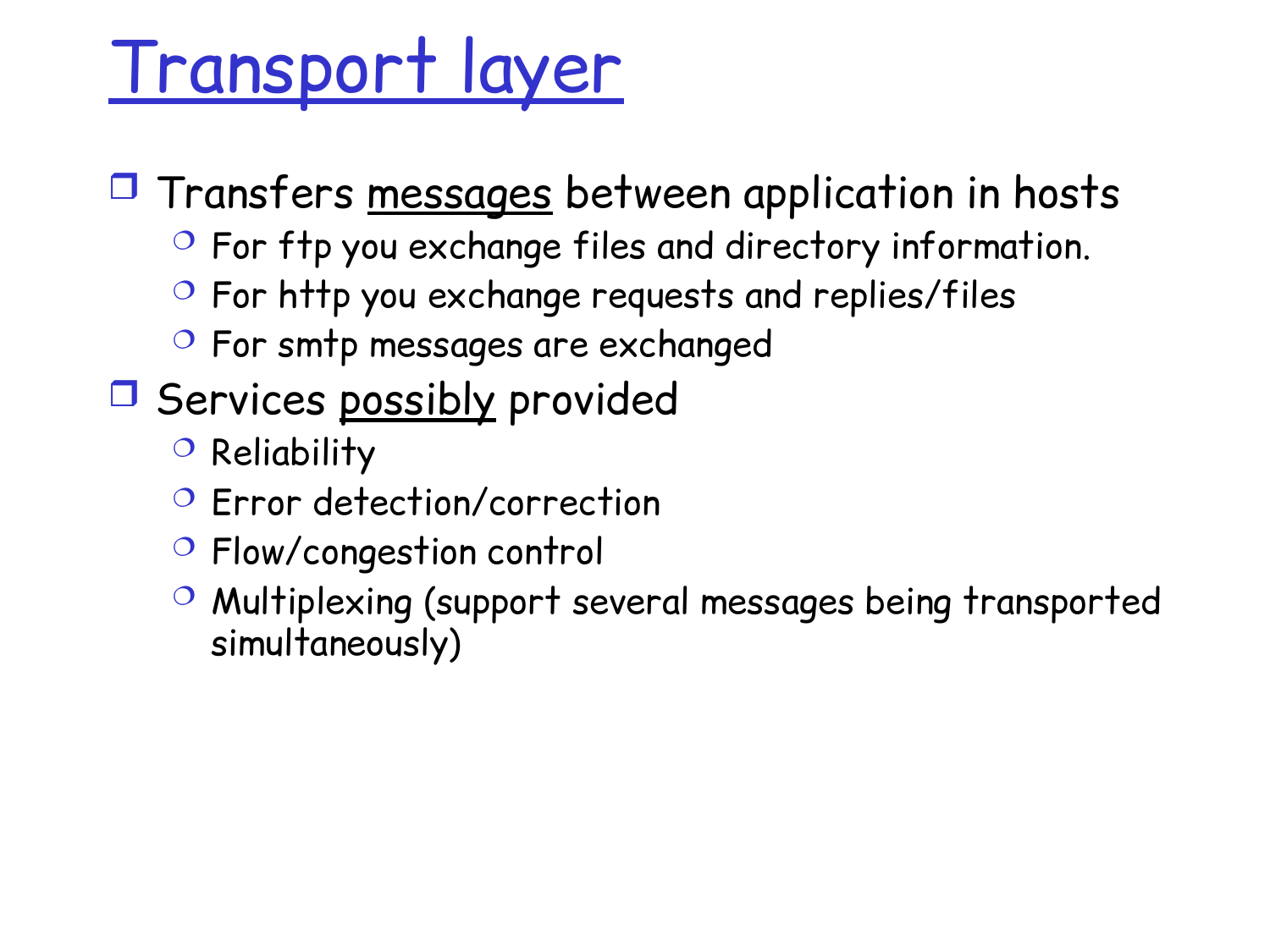

# Transport layer
Transfers messages between application in hosts
For ftp you exchange files and directory information.
For http you exchange requests and replies/files
For smtp messages are exchanged
Services possibly provided
Reliability
Error detection/correction
Flow/congestion control
Multiplexing (support several messages being transported simultaneously)